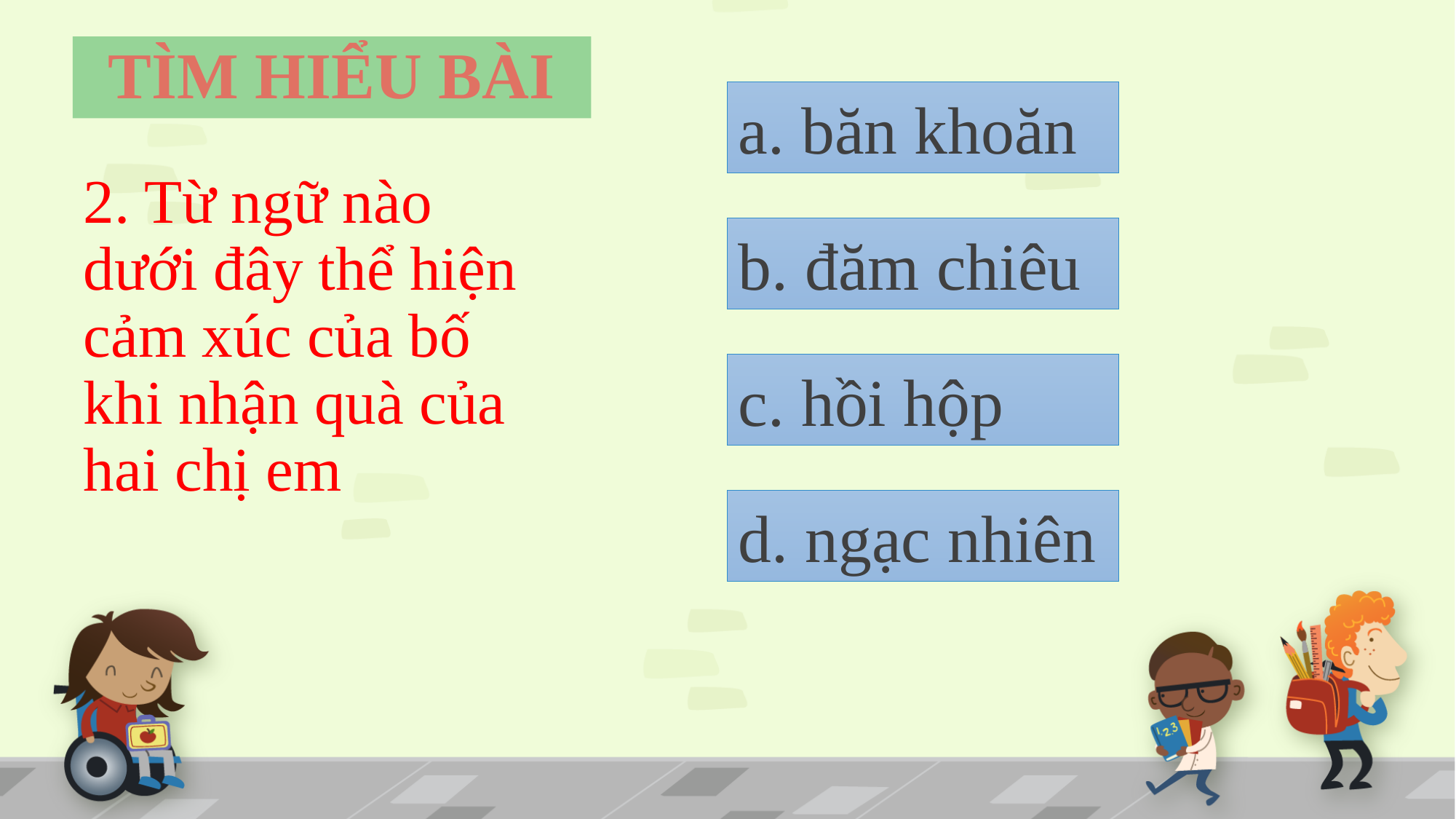

# TÌM HIỂU BÀI
a. băn khoăn
2. Từ ngữ nào dưới đây thể hiện cảm xúc của bố khi nhận quà của hai chị em
b. đăm chiêu
c. hồi hộp
d. ngạc nhiên